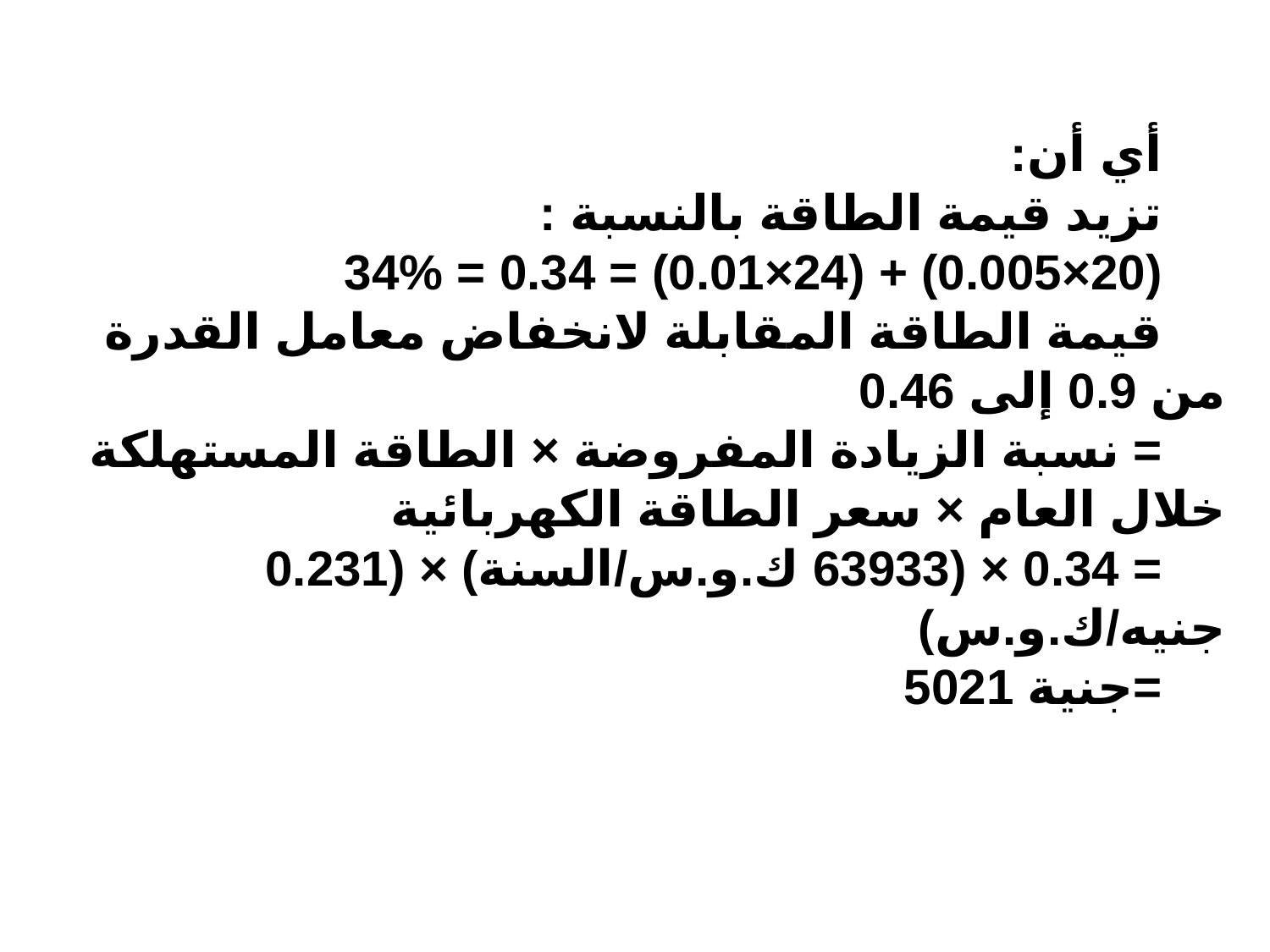

أي أن:
	تزيد قيمة الطاقة بالنسبة :
	(20×0.005) + (24×0.01) = 0.34 = 34%
قيمة الطاقة المقابلة لانخفاض معامل القدرة من 0.9 إلى 0.46
= نسبة الزيادة المفروضة × الطاقة المستهلكة خلال العام × سعر الطاقة الكهربائية
= 0.34 × (63933 ك.و.س/السنة) × (0.231 جنيه/ك.و.س)
=جنية 5021